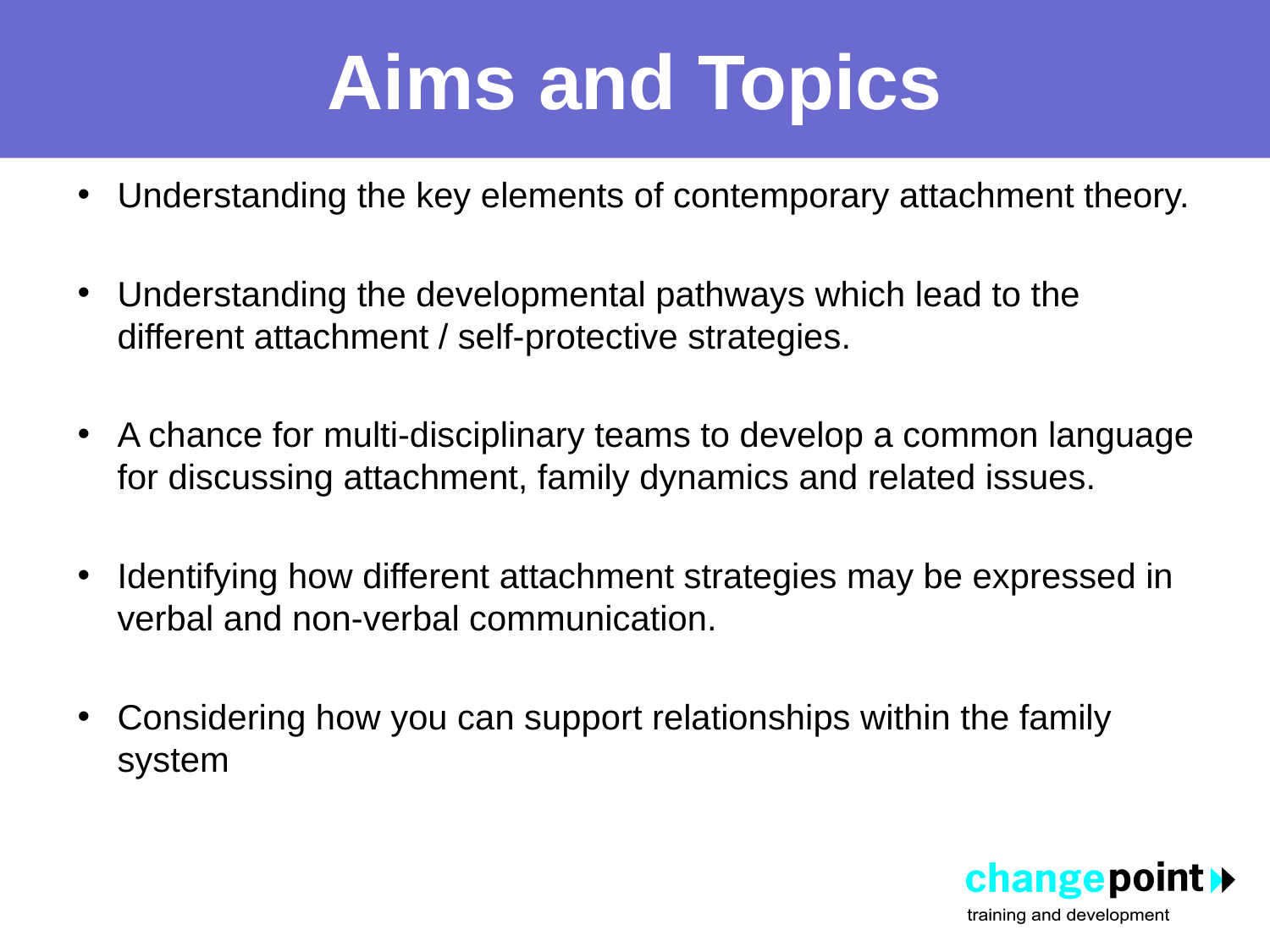

# Aims and Topics

Aims / Topics:

Understanding the key elements of contemporary attachment theory.

Understanding the developmental pathways which lead to the different attachment / self-protective strategies.

A chance for multi-disciplinary teams to develop a common language for discussing attachment, family dynamics and related issues.

Identifying how different attachment strategies may be expressed in verbal and non-verbal communication.

Considering how you can support relationships within the family system